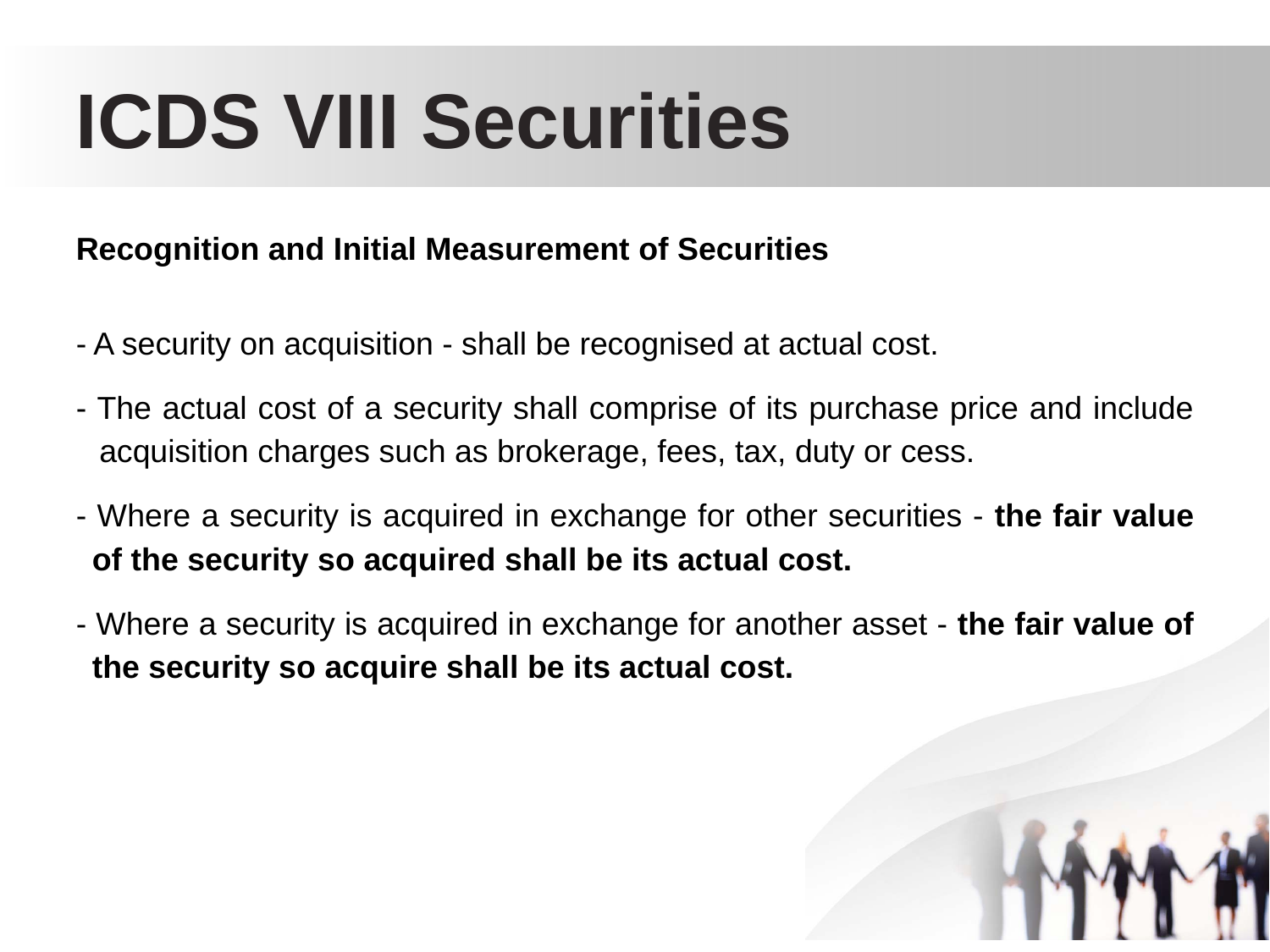

# ICDS VIII Securities
Recognition and Initial Measurement of Securities

- A security on acquisition - shall be recognised at actual cost.
- The actual cost of a security shall comprise of its purchase price and include acquisition charges such as brokerage, fees, tax, duty or cess.
- Where a security is acquired in exchange for other securities - the fair value of the security so acquired shall be its actual cost.
- Where a security is acquired in exchange for another asset - the fair value of the security so acquire shall be its actual cost.